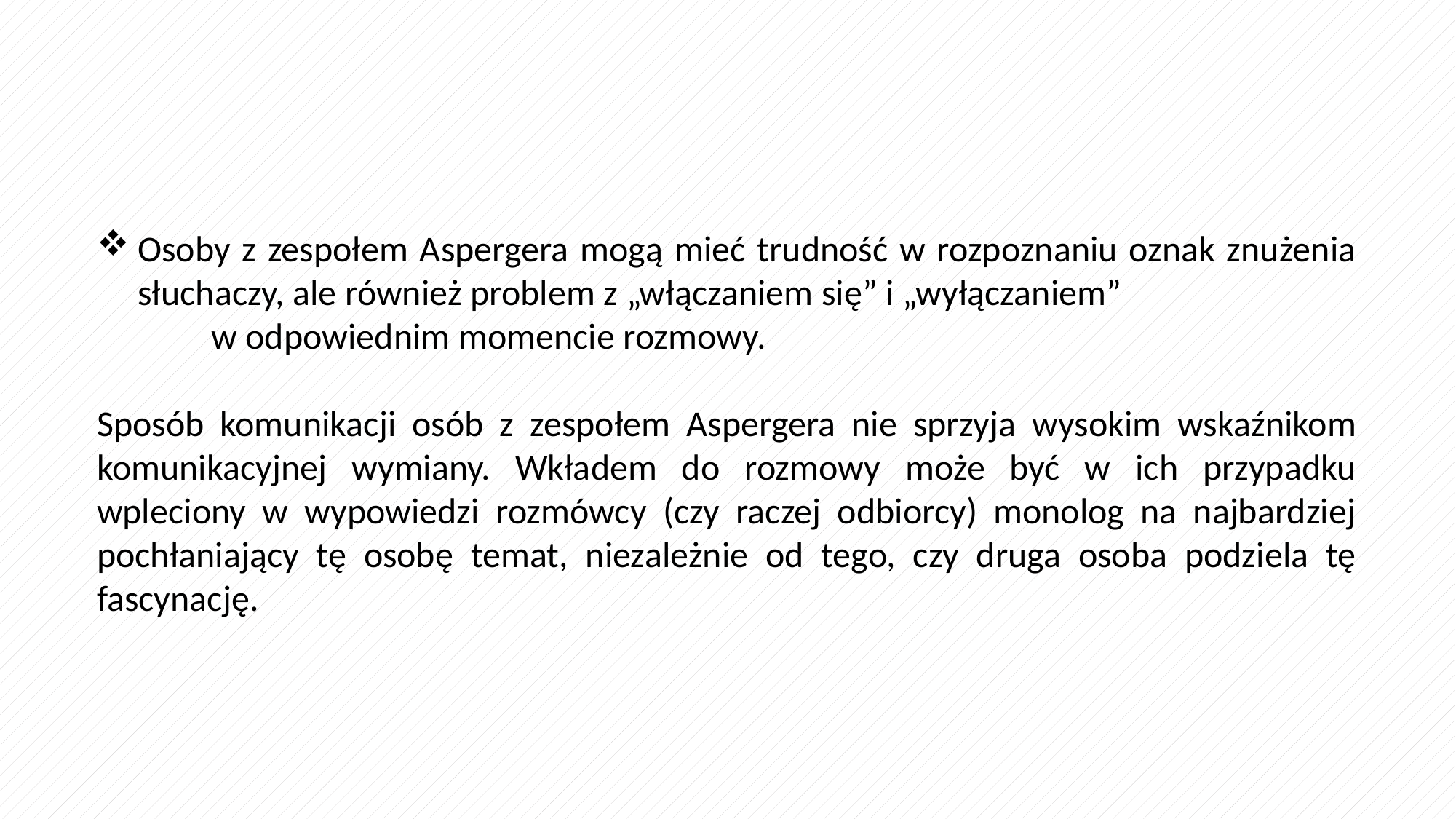

Osoby z zespołem Aspergera mogą mieć trudność w rozpoznaniu oznak znużenia słuchaczy, ale również problem z „włączaniem się” i „wyłączaniem”                                      w odpowiednim momencie rozmowy.

Sposób komunikacji osób z zespołem Aspergera nie sprzyja wysokim wskaźnikom komunikacyjnej wymiany. Wkładem do rozmowy może być w ich przypadku wpleciony w wypowiedzi rozmówcy (czy raczej odbiorcy) monolog na najbardziej pochłaniający tę osobę temat, niezależnie od tego, czy druga osoba podziela tę fascynację.